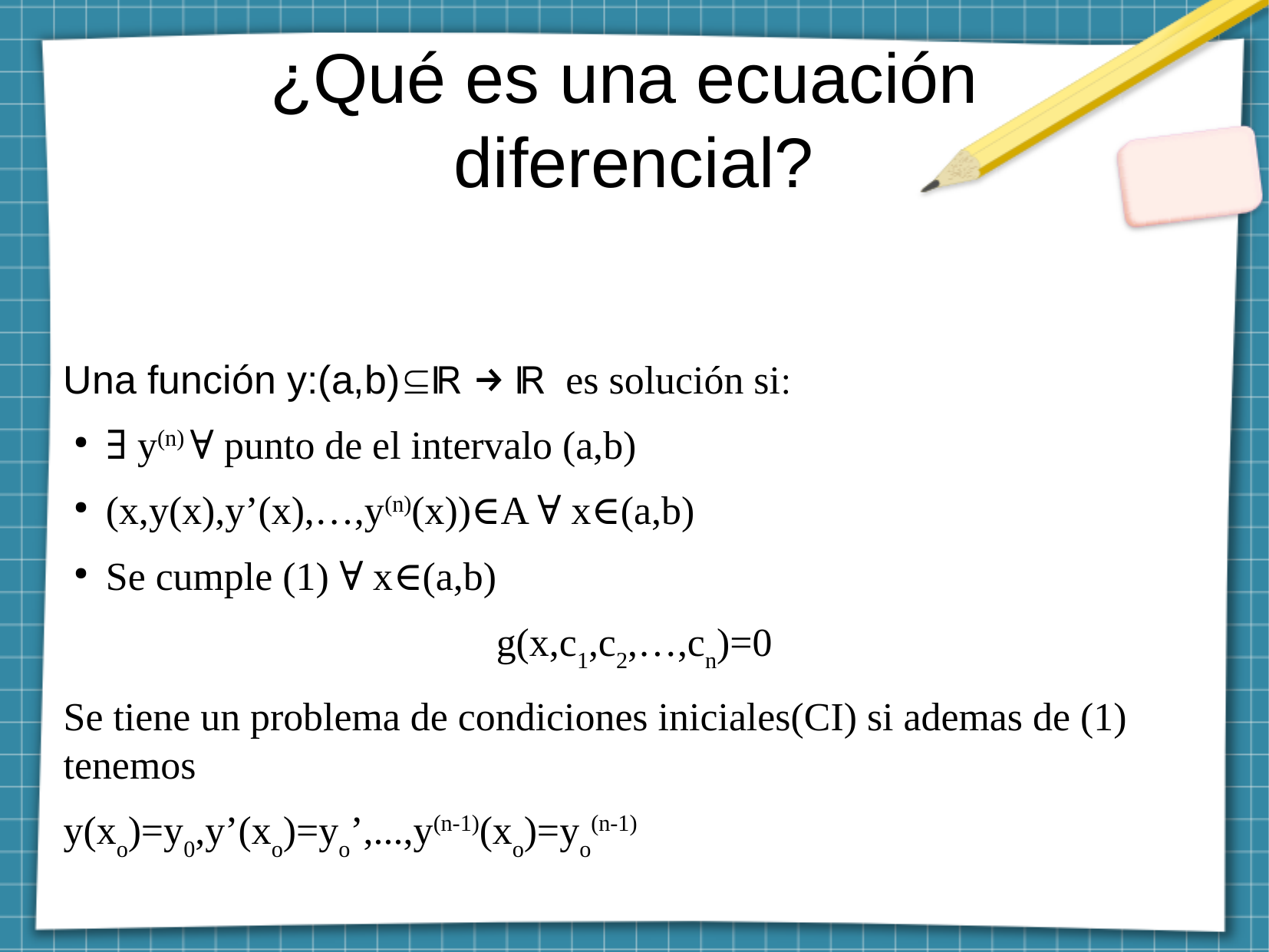

¿Qué es una ecuación
diferencial?

Una función y:(a,b)⊆ℝ → ℝ es solución si:
∃ y(n) ∀ punto de el intervalo (a,b)
(x,y(x),y’(x),…,y(n)(x))∈A ∀ x∈(a,b)
Se cumple (1) ∀ x∈(a,b)
g(x,c1,c2,…,cn)=0
Se tiene un problema de condiciones iniciales(CI) si ademas de (1) tenemos
y(xo)=y0,y’(xo)=yo’,...,y(n-1)(xo)=yo(n-1)